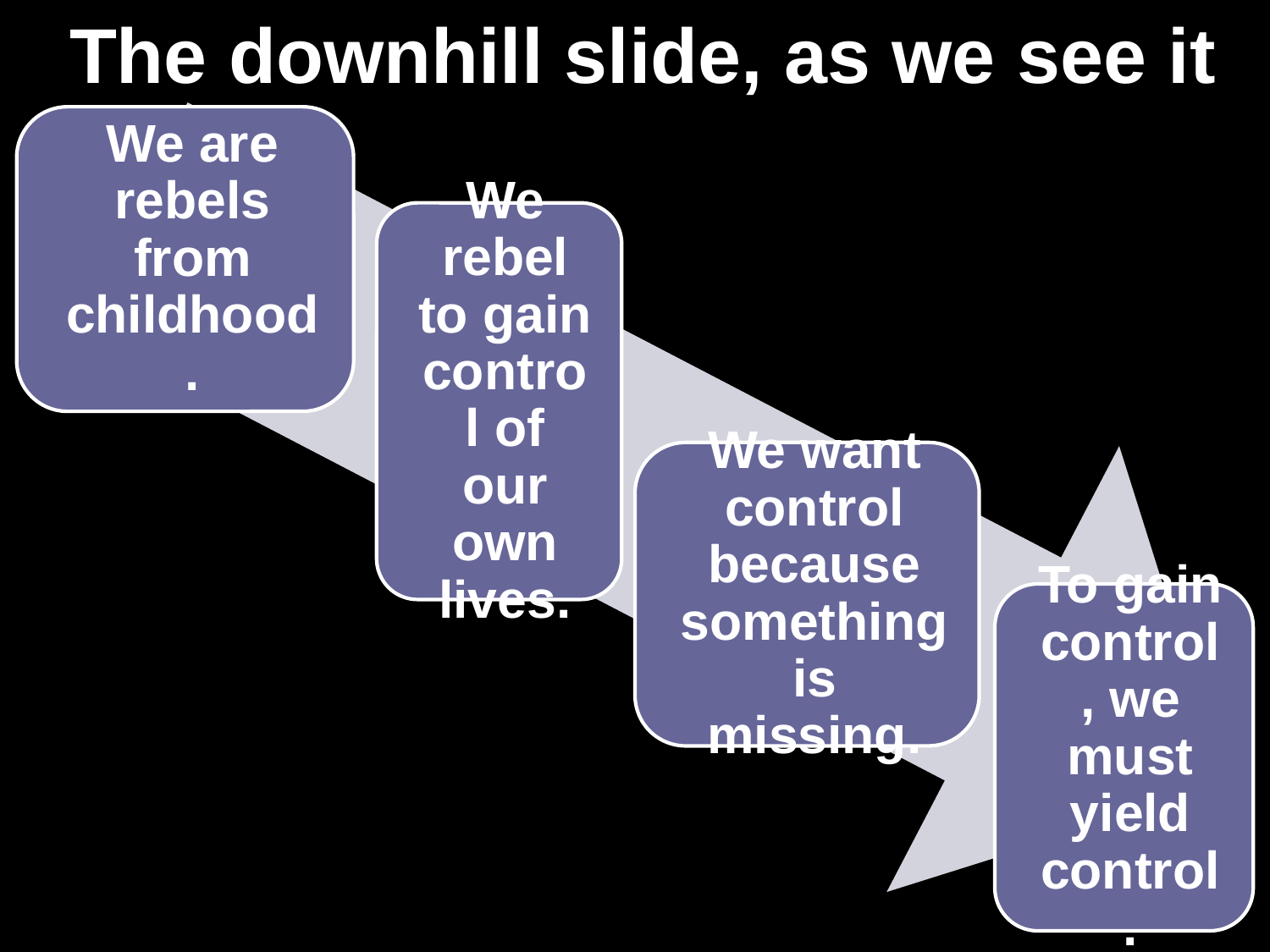

The downhill slide, as we see it
We are rebels from childhood.
We rebel to gain control of our own lives.
We want control because something is missing.
To gain control, we must yield control.